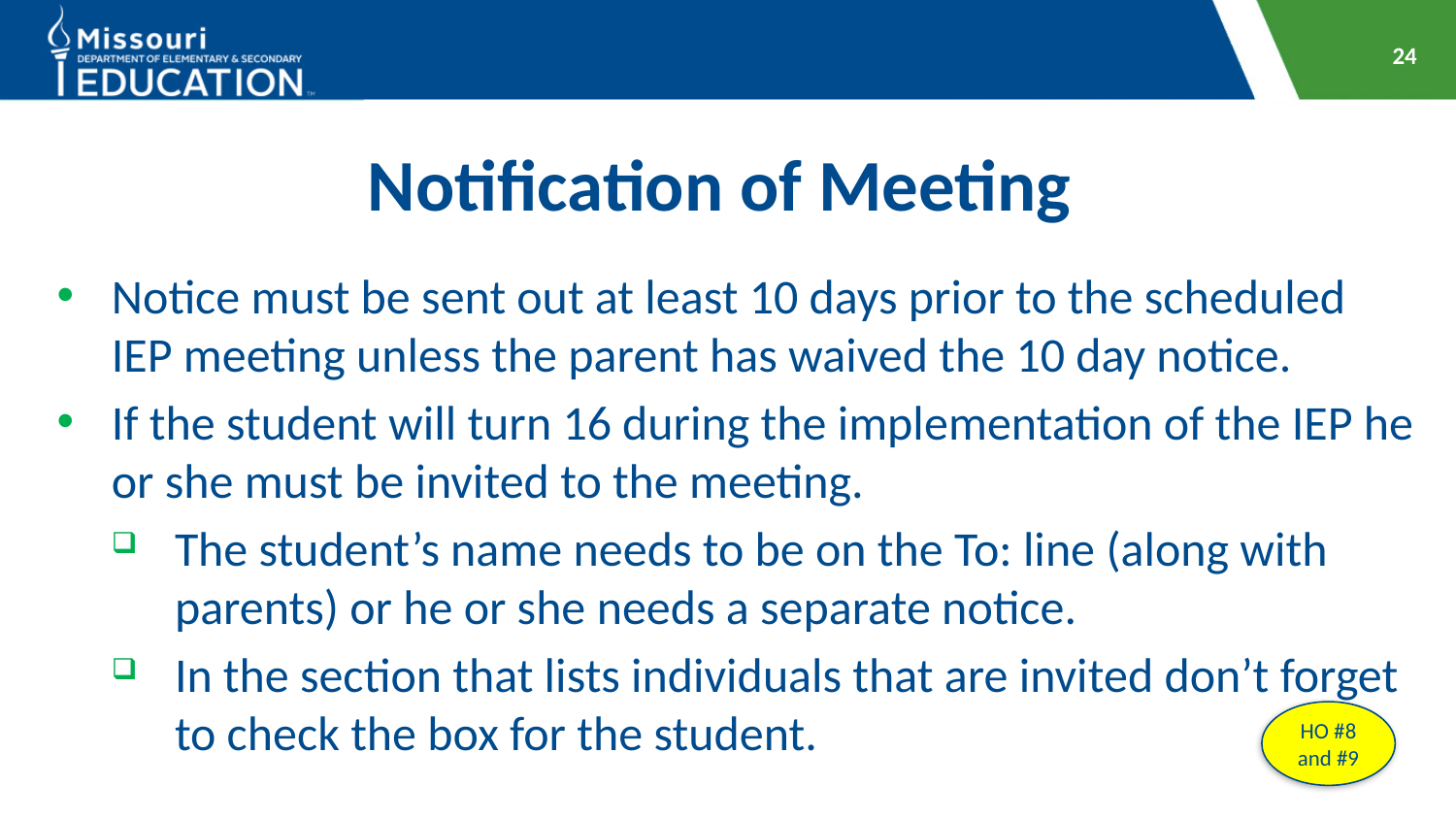

24
# Notification of Meeting
Notice must be sent out at least 10 days prior to the scheduled IEP meeting unless the parent has waived the 10 day notice.
If the student will turn 16 during the implementation of the IEP he or she must be invited to the meeting.
The student’s name needs to be on the To: line (along with parents) or he or she needs a separate notice.
In the section that lists individuals that are invited don’t forget to check the box for the student.
HO #8 and #9